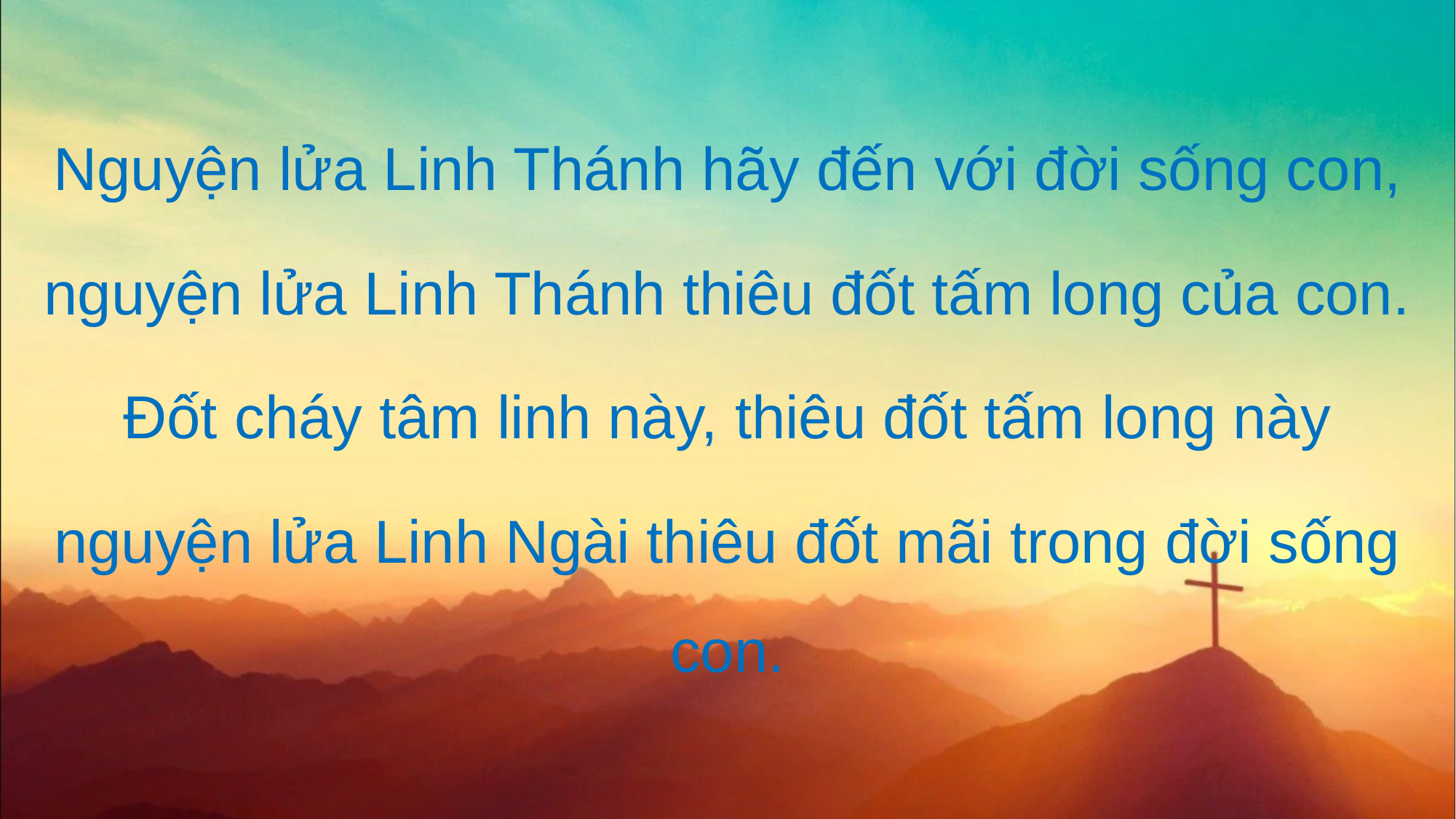

Nguyện lửa Linh Thánh hãy đến với đời sống con,
nguyện lửa Linh Thánh thiêu đốt tấm long của con.
Đốt cháy tâm linh này, thiêu đốt tấm long này
nguyện lửa Linh Ngài thiêu đốt mãi trong đời sống con.